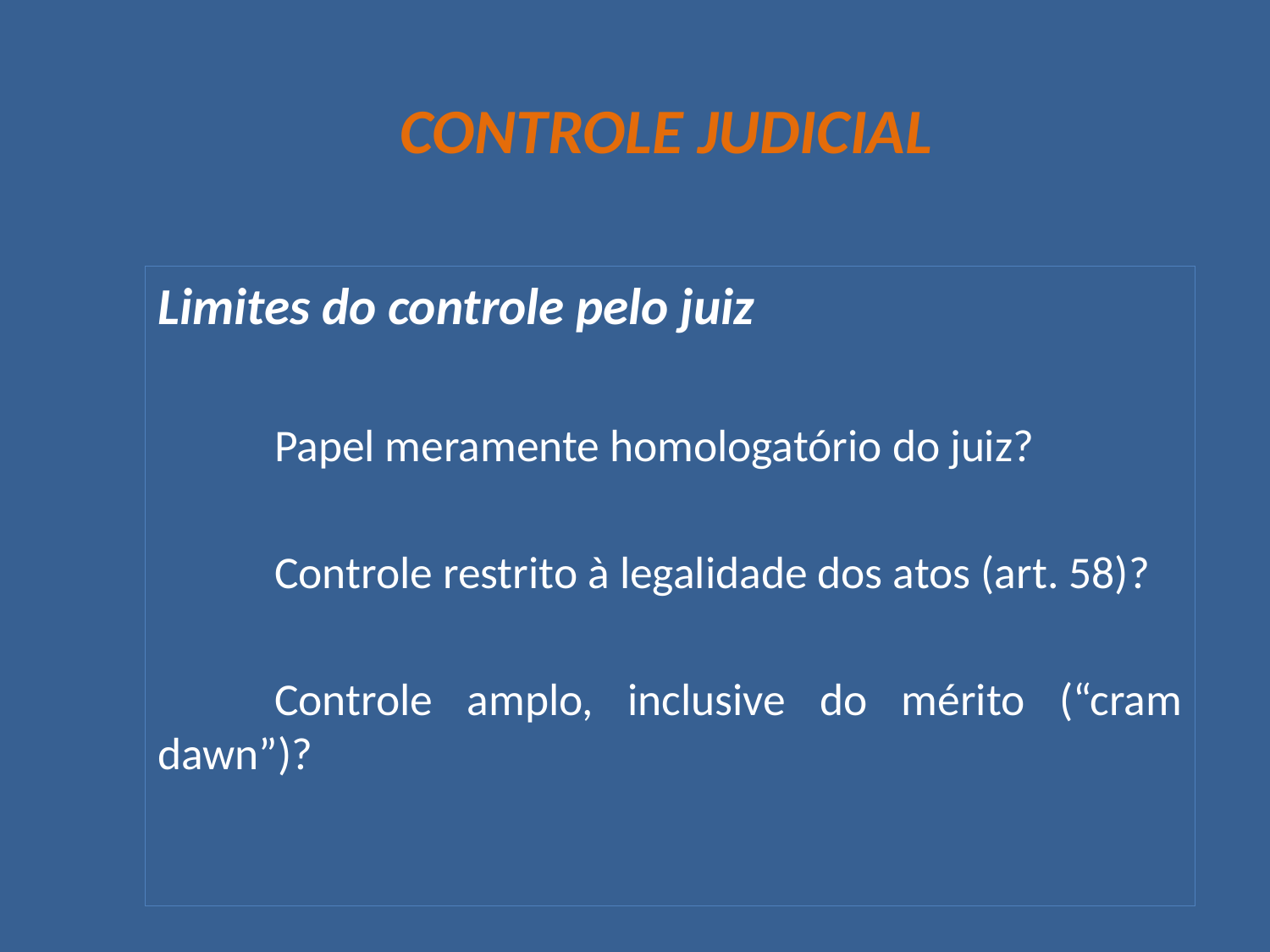

# CONTROLE JUDICIAL
Limites do controle pelo juiz

	Papel meramente homologatório do juiz?

	Controle restrito à legalidade dos atos (art. 58)?

	Controle amplo, inclusive do mérito (“cram dawn”)?